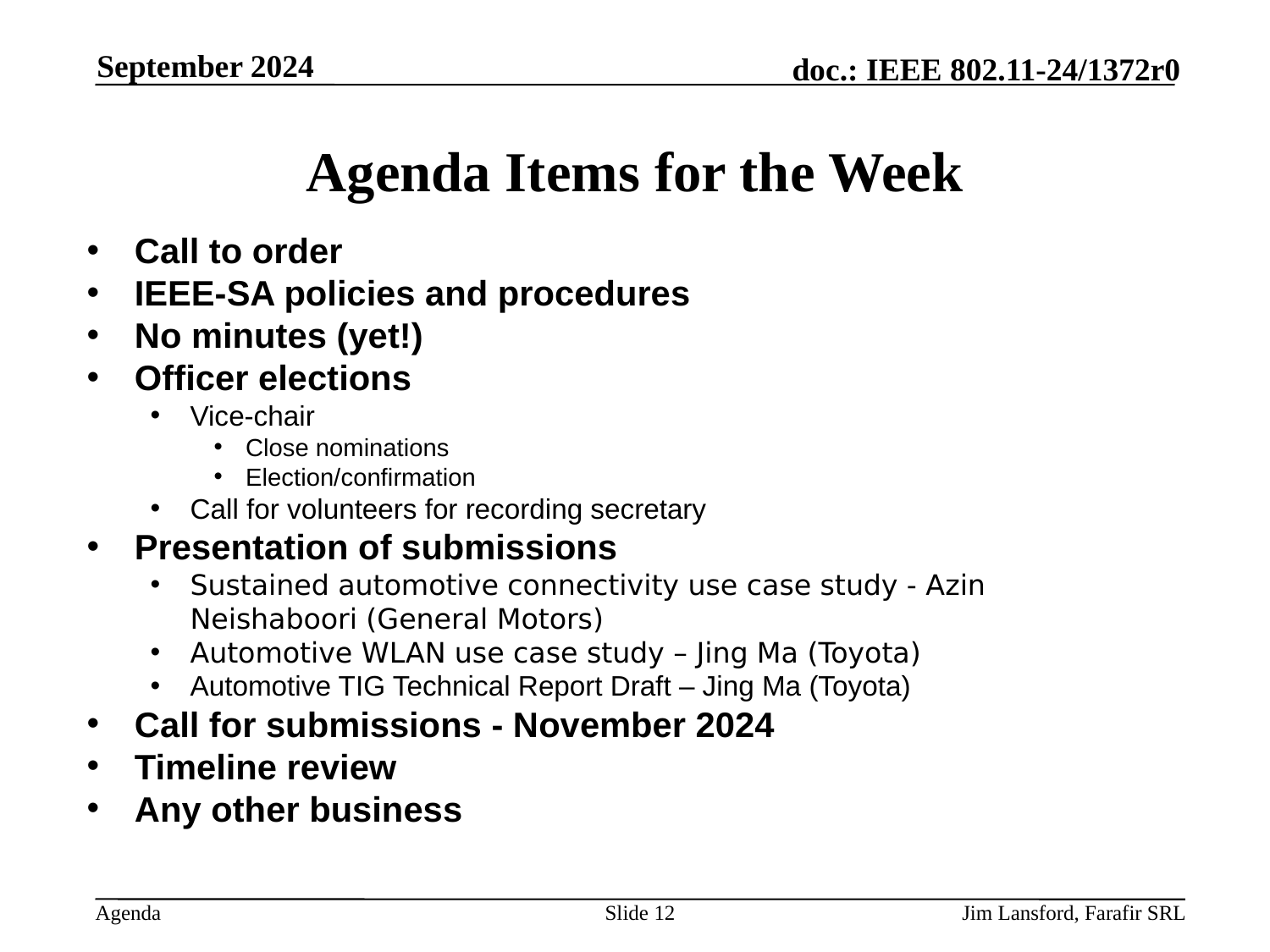

September 2024
# Agenda Items for the Week
Call to order
IEEE-SA policies and procedures
No minutes (yet!)
Officer elections
Vice-chair
Close nominations
Election/confirmation
Call for volunteers for recording secretary
Presentation of submissions
Sustained automotive connectivity use case study - Azin Neishaboori (General Motors)
Automotive WLAN use case study – Jing Ma (Toyota)
Automotive TIG Technical Report Draft – Jing Ma (Toyota)
Call for submissions - November 2024
Timeline review
Any other business

Slide 12
Jim Lansford, Farafir SRL